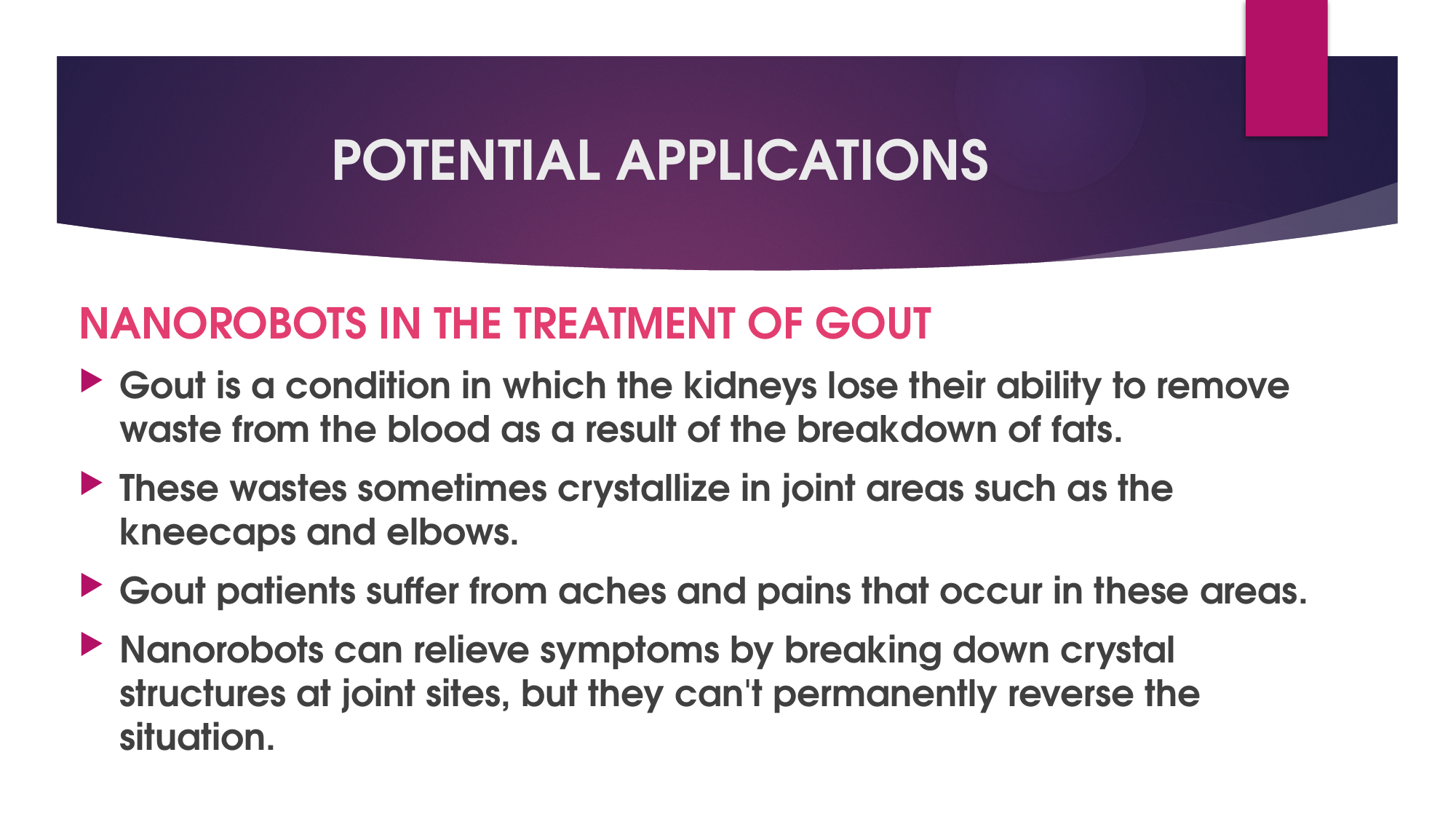

# POTENTIAL APPLICATIONS
NANOROBOTS IN THE TREATMENT OF GOUT
Gout is a condition in which the kidneys lose their ability to remove waste from the blood as a result of the breakdown of fats.
These wastes sometimes crystallize in joint areas such as the kneecaps and elbows.
Gout patients suffer from aches and pains that occur in these areas.
Nanorobots can relieve symptoms by breaking down crystal structures at joint sites, but they can't permanently reverse the situation.